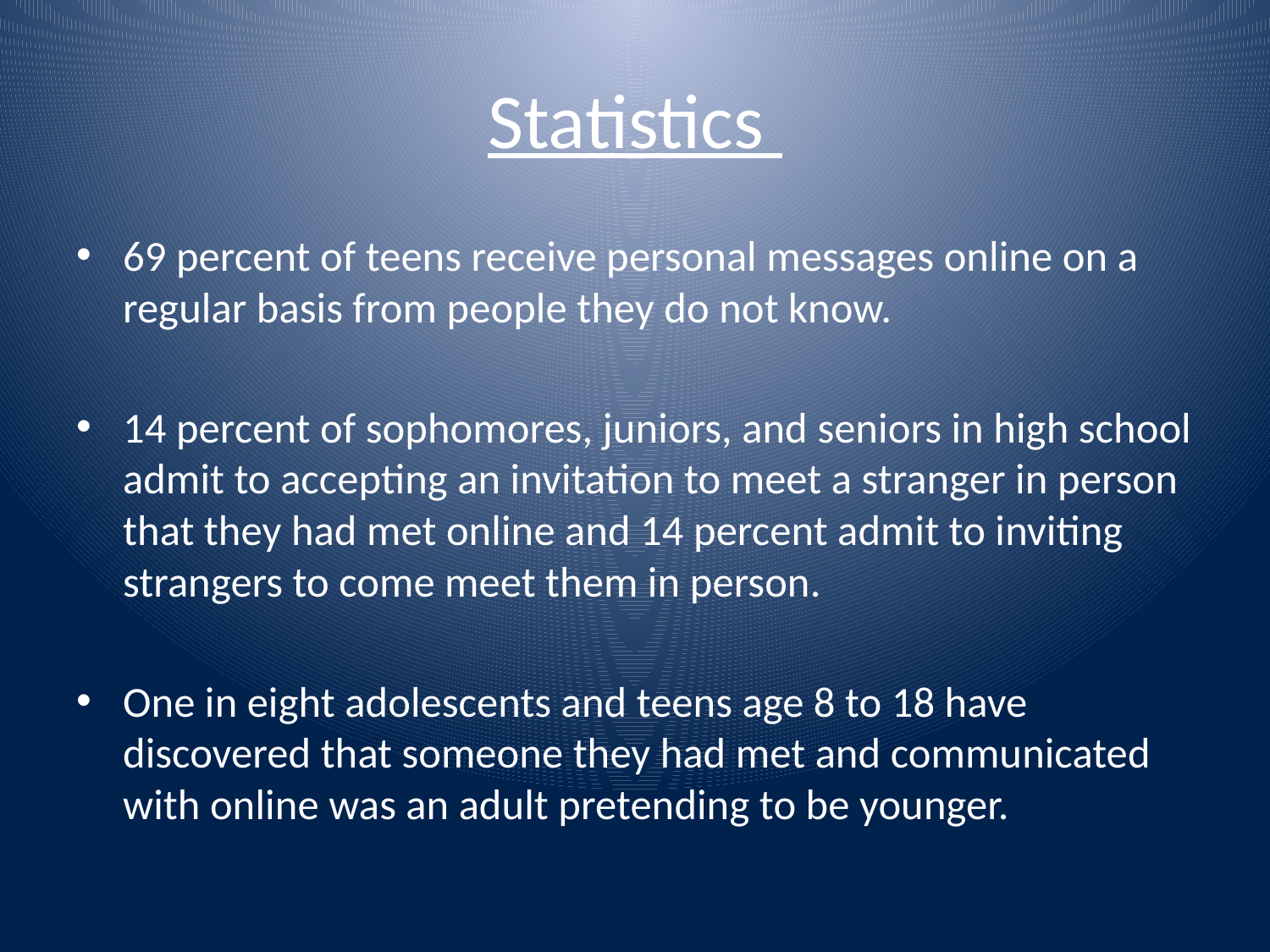

# Statistics
69 percent of teens receive personal messages online on a regular basis from people they do not know.

14 percent of sophomores, juniors, and seniors in high school admit to accepting an invitation to meet a stranger in person that they had met online and 14 percent admit to inviting strangers to come meet them in person.

One in eight adolescents and teens age 8 to 18 have discovered that someone they had met and communicated with online was an adult pretending to be younger.